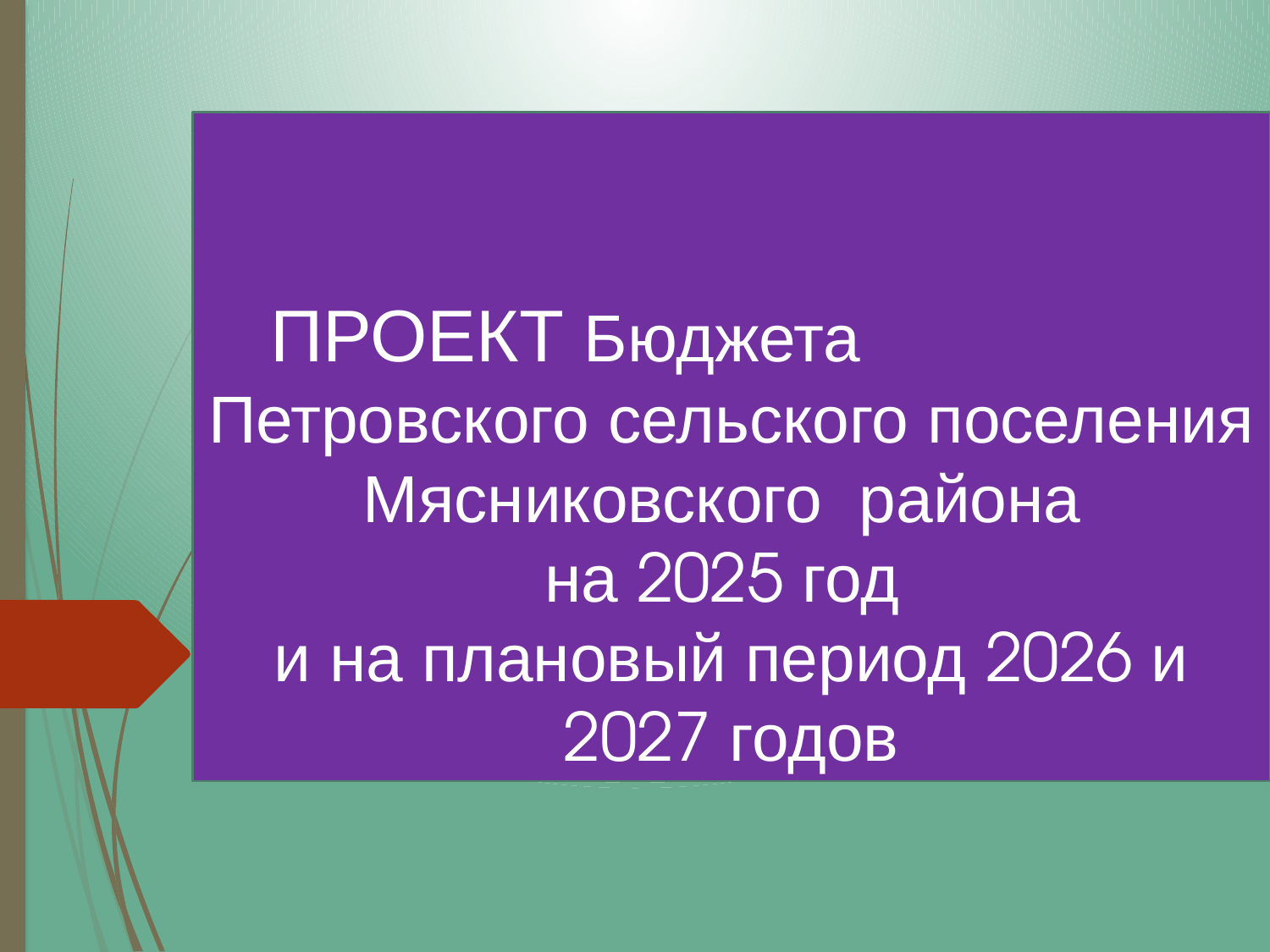

# ПРОЕКТ Бюджета                   Петровского сельского поселения Мясниковского  района на 2025 год и на плановый период 2026 и 2027 годов